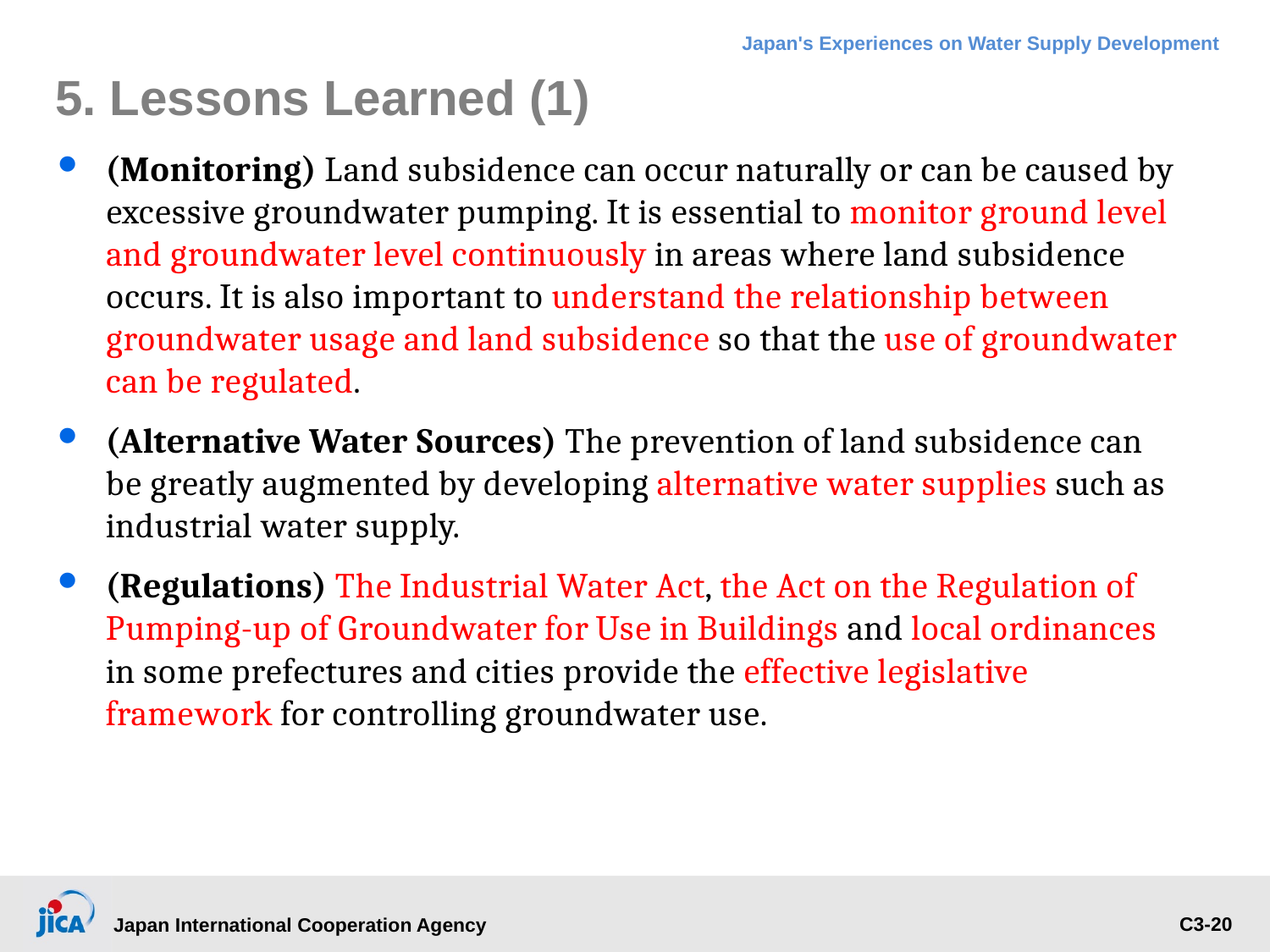

# 5. Lessons Learned (1)
(Monitoring) Land subsidence can occur naturally or can be caused by excessive groundwater pumping. It is essential to monitor ground level and groundwater level continuously in areas where land subsidence occurs. It is also important to understand the relationship between groundwater usage and land subsidence so that the use of groundwater can be regulated.
(Alternative Water Sources) The prevention of land subsidence can be greatly augmented by developing alternative water supplies such as industrial water supply.
(Regulations) The Industrial Water Act, the Act on the Regulation of Pumping-up of Groundwater for Use in Buildings and local ordinances in some prefectures and cities provide the effective legislative framework for controlling groundwater use.